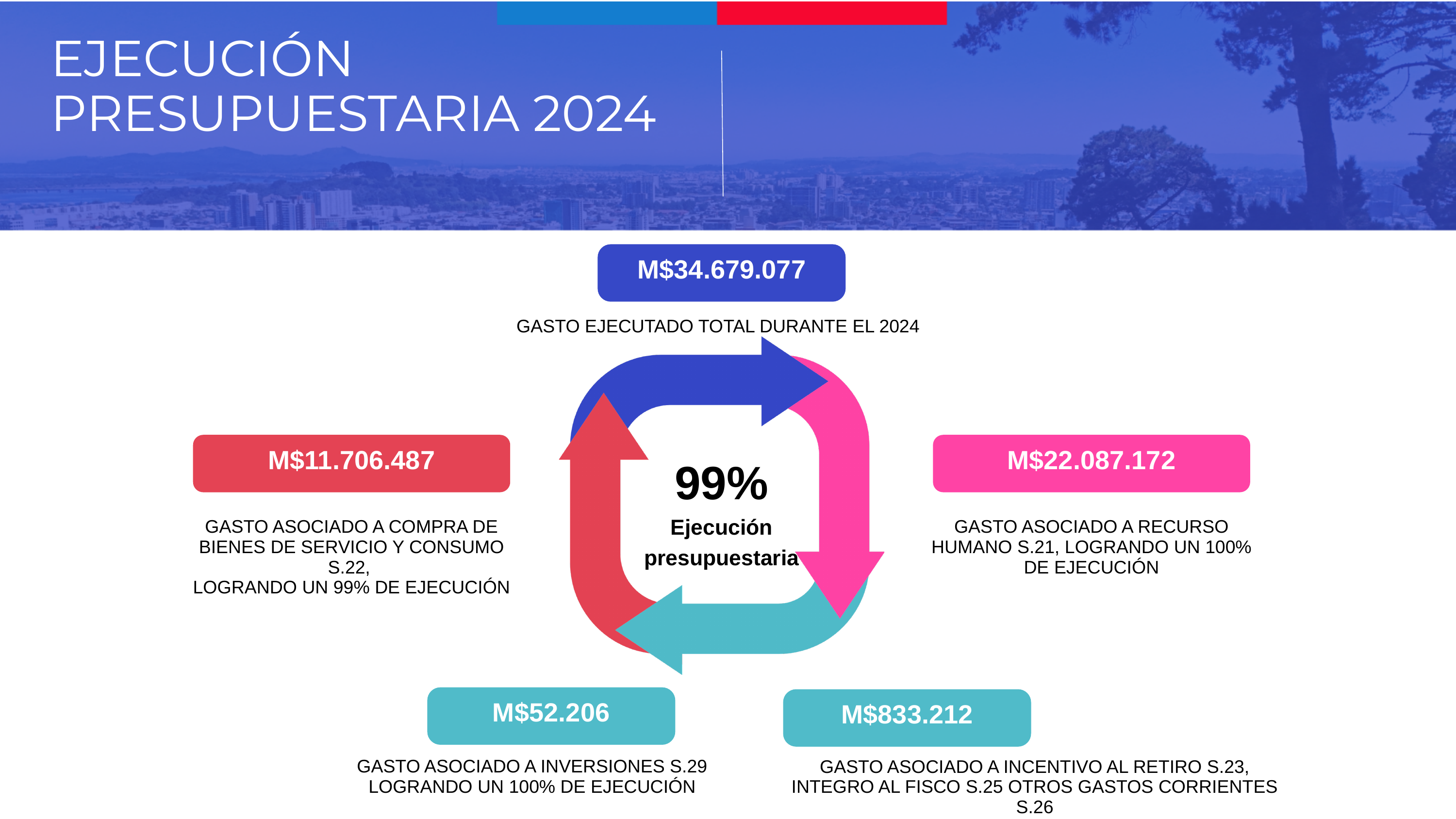

EJECUCIÓN PRESUPUESTARIA 2024

M$34.679.077
GASTO EJECUTADO TOTAL DURANTE EL 2024

M$11.706.487

M$22.087.172
99%
Ejecución
presupuestaria
GASTO ASOCIADO A COMPRA DE BIENES DE SERVICIO Y CONSUMO S.22,
LOGRANDO UN 99% DE EJECUCIÓN
GASTO ASOCIADO A RECURSO HUMANO S.21, LOGRANDO UN 100% DE EJECUCIÓN

M$52.206
M$833.212

GASTO ASOCIADO A INVERSIONES S.29 LOGRANDO UN 100% DE EJECUCIÓN
GASTO ASOCIADO A INCENTIVO AL RETIRO S.23, INTEGRO AL FISCO S.25 OTROS GASTOS CORRIENTES S.26